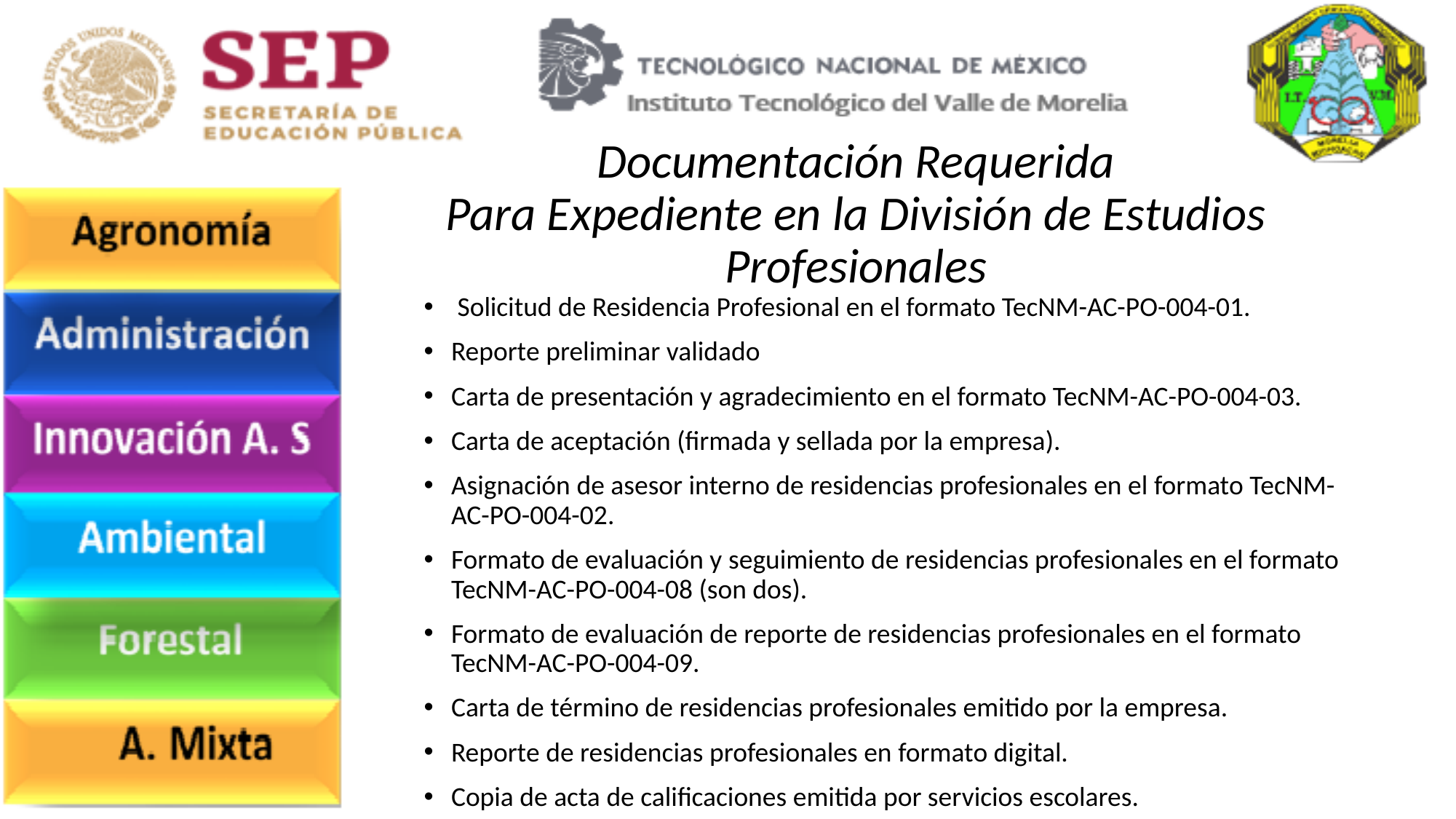

Documentación Requerida
Para Expediente en la División de Estudios Profesionales
 Solicitud de Residencia Profesional en el formato TecNM-AC-PO-004-01.
Reporte preliminar validado
Carta de presentación y agradecimiento en el formato TecNM-AC-PO-004-03.
Carta de aceptación (firmada y sellada por la empresa).
Asignación de asesor interno de residencias profesionales en el formato TecNM-AC-PO-004-02.
Formato de evaluación y seguimiento de residencias profesionales en el formato TecNM-AC-PO-004-08 (son dos).
Formato de evaluación de reporte de residencias profesionales en el formato TecNM-AC-PO-004-09.
Carta de término de residencias profesionales emitido por la empresa.
Reporte de residencias profesionales en formato digital.
Copia de acta de calificaciones emitida por servicios escolares.